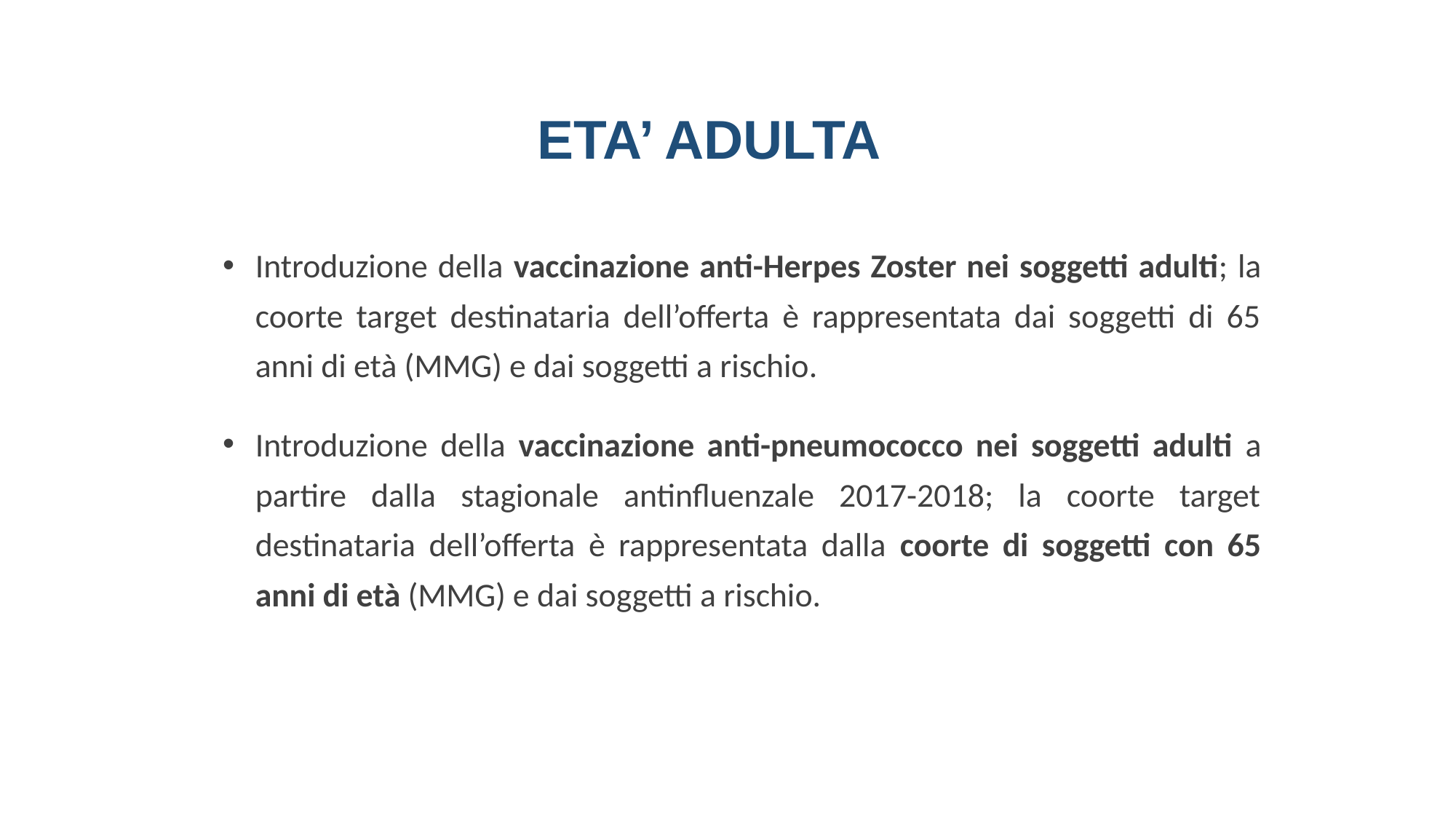

# ETA’ ADULTA
Introduzione della vaccinazione anti-Herpes Zoster nei soggetti adulti; la coorte target destinataria dell’offerta è rappresentata dai soggetti di 65 anni di età (MMG) e dai soggetti a rischio.
Introduzione della vaccinazione anti-pneumococco nei soggetti adulti a partire dalla stagionale antinfluenzale 2017-2018; la coorte target destinataria dell’offerta è rappresentata dalla coorte di soggetti con 65 anni di età (MMG) e dai soggetti a rischio.